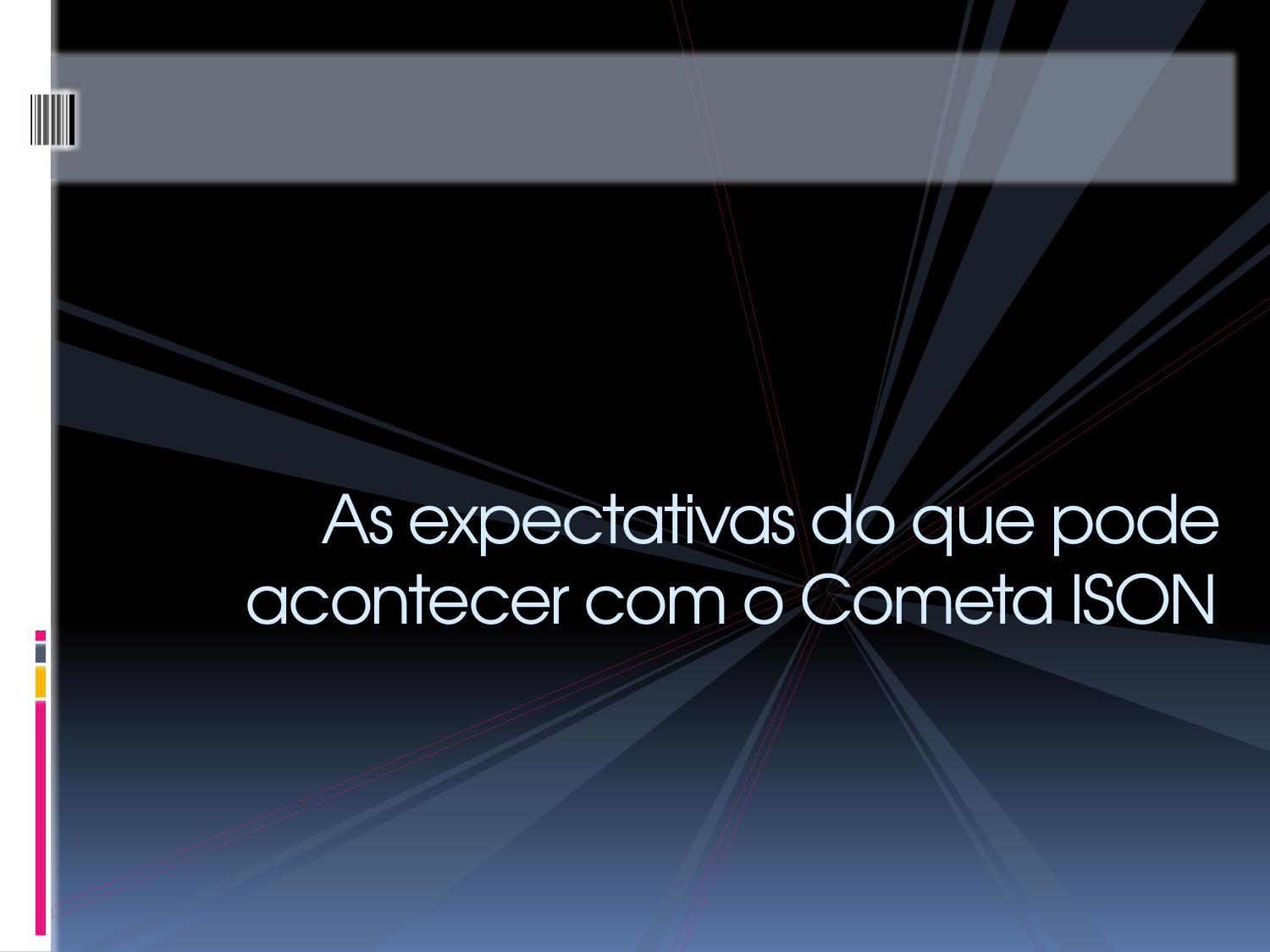

# As expectativas do que pode acontecer com o Cometa ISON